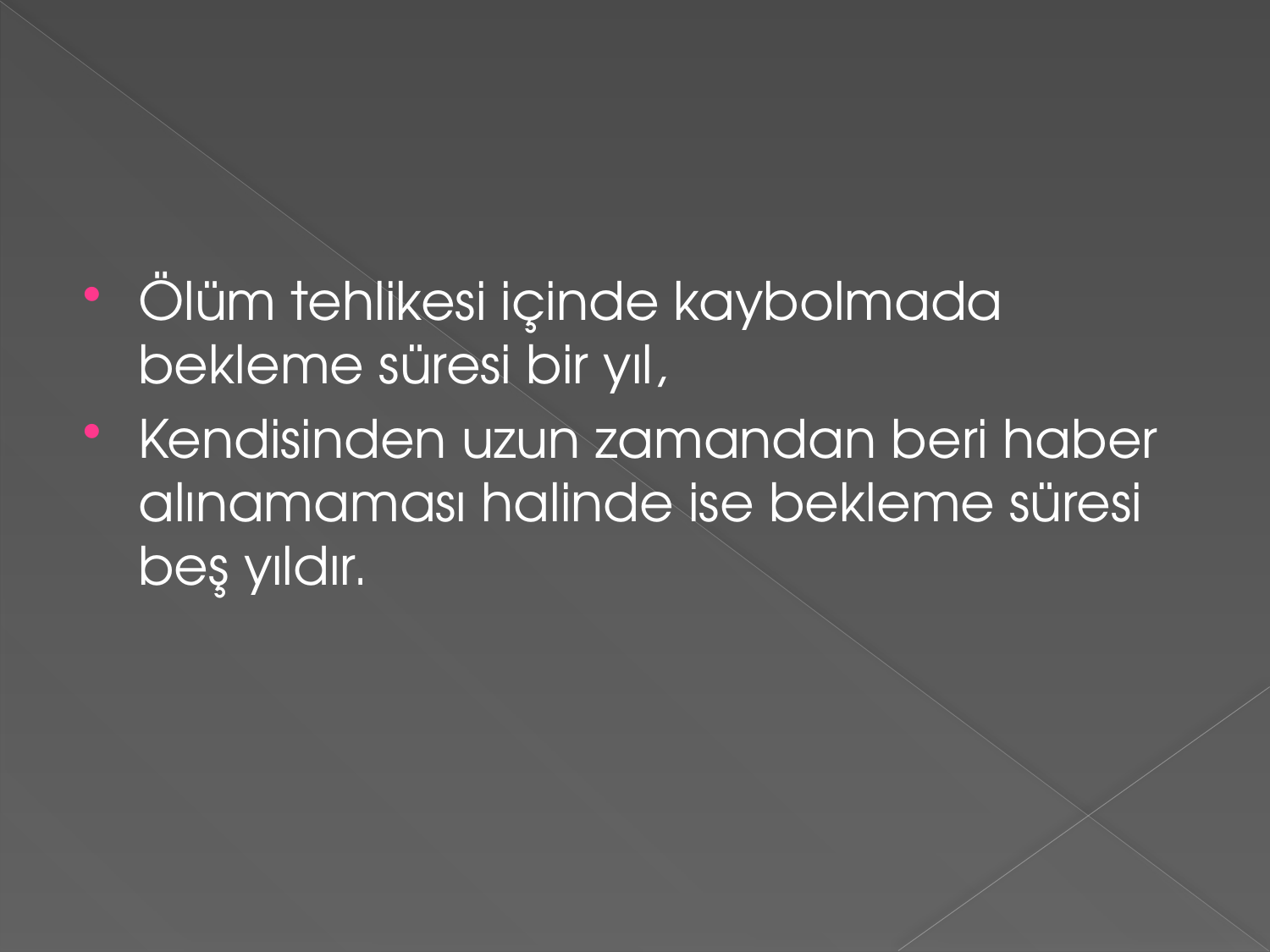

#
Ölüm tehlikesi içinde kaybolmada bekleme süresi bir yıl,
Kendisinden uzun zamandan beri haber alınamaması halinde ise bekleme süresi beş yıldır.